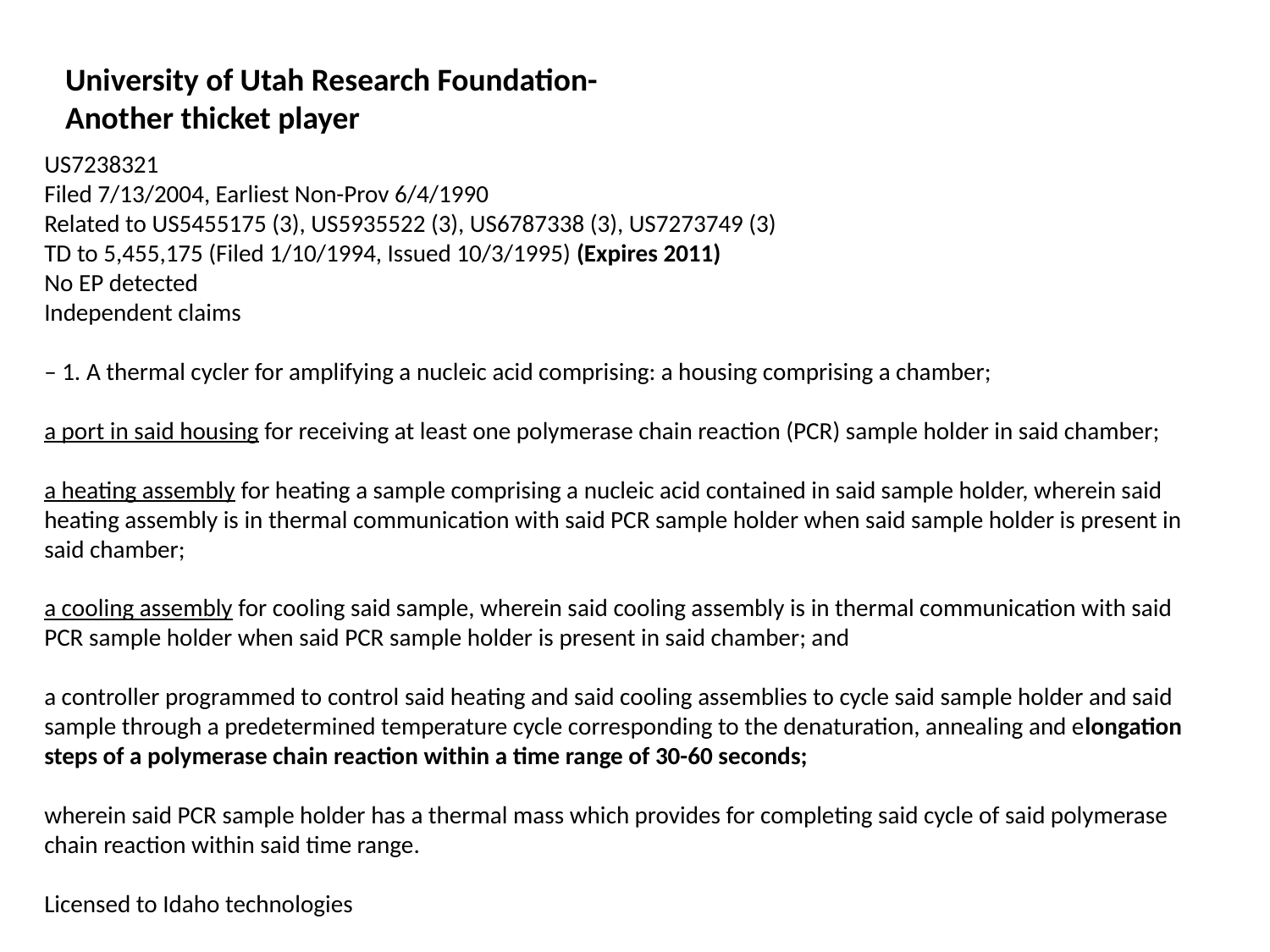

University of Utah Research Foundation- Another thicket player
US7238321
Filed 7/13/2004, Earliest Non-Prov 6/4/1990
Related to US5455175 (3), US5935522 (3), US6787338 (3), US7273749 (3)
TD to 5,455,175 (Filed 1/10/1994, Issued 10/3/1995) (Expires 2011)
No EP detected
Independent claims

– 1. A thermal cycler for amplifying a nucleic acid comprising: a housing comprising a chamber;

a port in said housing for receiving at least one polymerase chain reaction (PCR) sample holder in said chamber;

a heating assembly for heating a sample comprising a nucleic acid contained in said sample holder, wherein said heating assembly is in thermal communication with said PCR sample holder when said sample holder is present in said chamber;

a cooling assembly for cooling said sample, wherein said cooling assembly is in thermal communication with said PCR sample holder when said PCR sample holder is present in said chamber; and

a controller programmed to control said heating and said cooling assemblies to cycle said sample holder and said sample through a predetermined temperature cycle corresponding to the denaturation, annealing and elongation steps of a polymerase chain reaction within a time range of 30-60 seconds;

wherein said PCR sample holder has a thermal mass which provides for completing said cycle of said polymerase chain reaction within said time range.

Licensed to Idaho technologies